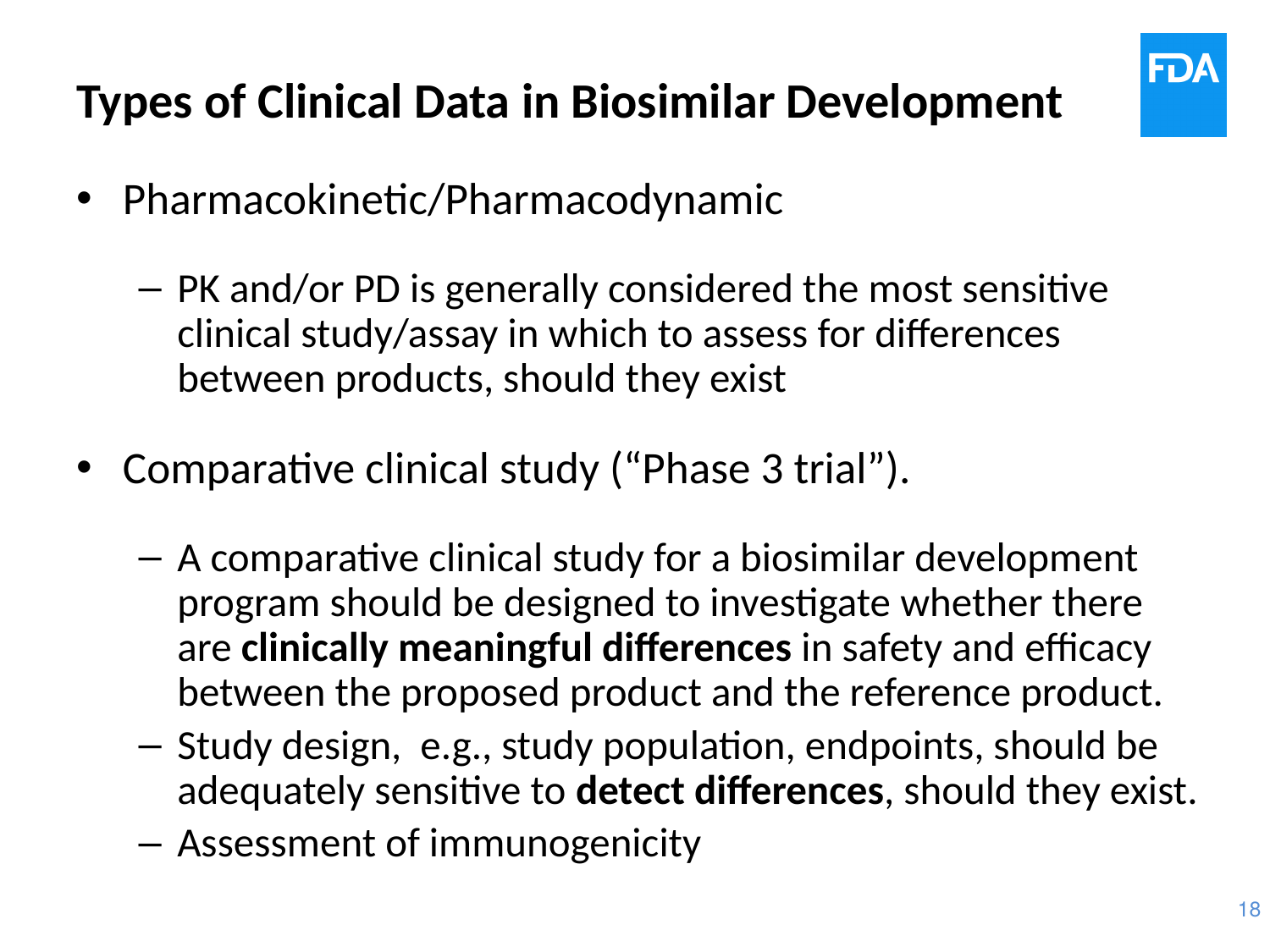

# Types of Clinical Data in Biosimilar Development
Pharmacokinetic/Pharmacodynamic
PK and/or PD is generally considered the most sensitive clinical study/assay in which to assess for differences between products, should they exist
Comparative clinical study (“Phase 3 trial”).
A comparative clinical study for a biosimilar development program should be designed to investigate whether there are clinically meaningful differences in safety and efficacy between the proposed product and the reference product.
Study design,  e.g., study population, endpoints, should be adequately sensitive to detect differences, should they exist.
Assessment of immunogenicity
18